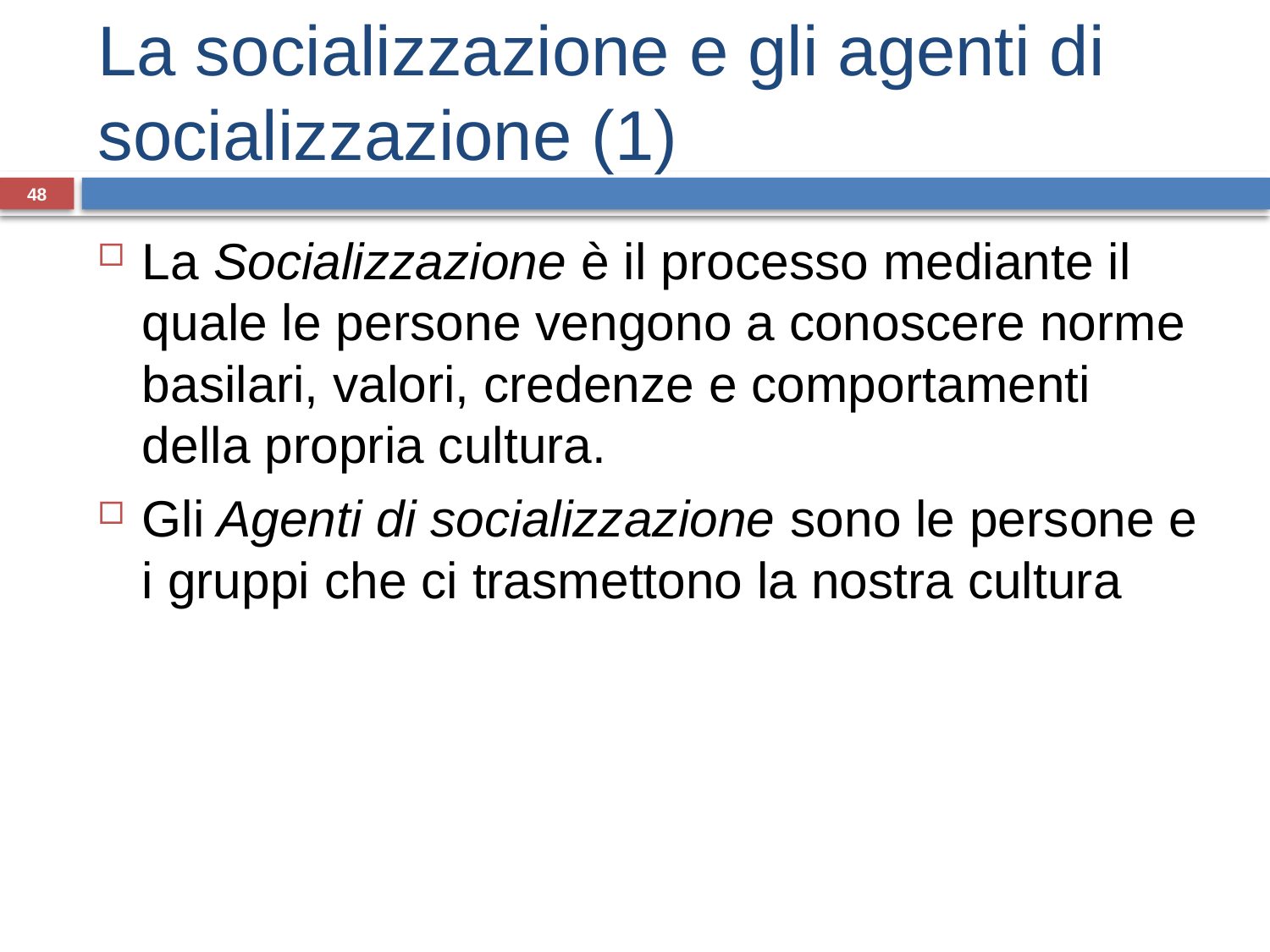

# La socializzazione e gli agenti di socializzazione (1)
48
La Socializzazione è il processo mediante il quale le persone vengono a conoscere norme basilari, valori, credenze e comportamenti della propria cultura.
Gli Agenti di socializzazione sono le persone e i gruppi che ci trasmettono la nostra cultura